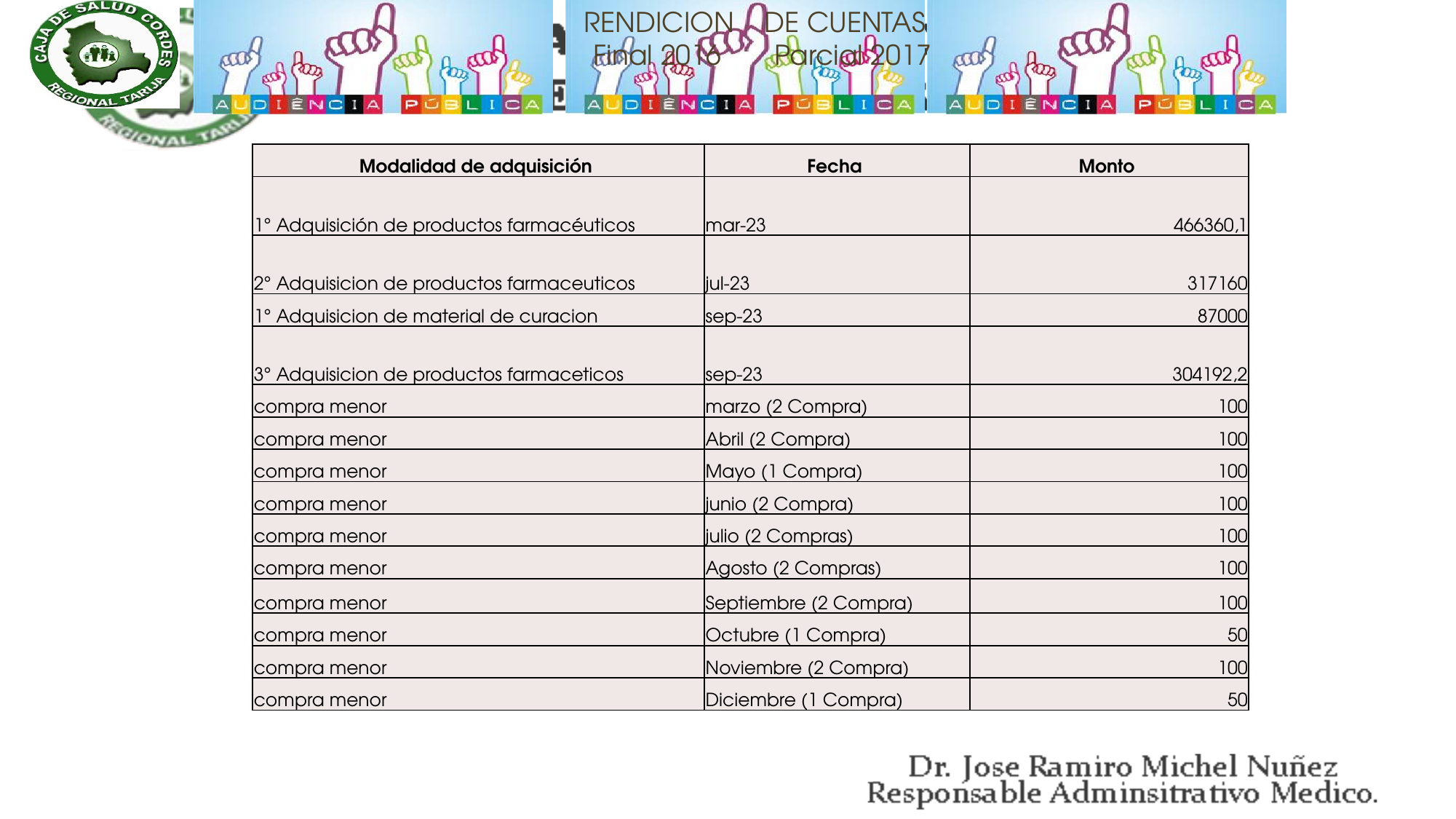

| Modalidad de adquisición | Fecha | Monto |
| --- | --- | --- |
| 1° Adquisición de productos farmacéuticos | mar-23 | 466360,1 |
| 2° Adquisicion de productos farmaceuticos | jul-23 | 317160 |
| 1° Adquisicion de material de curacion | sep-23 | 87000 |
| 3° Adquisicion de productos farmaceticos | sep-23 | 304192,2 |
| compra menor | marzo (2 Compra) | 100 |
| compra menor | Abril (2 Compra) | 100 |
| compra menor | Mayo (1 Compra) | 100 |
| compra menor | junio (2 Compra) | 100 |
| compra menor | julio (2 Compras) | 100 |
| compra menor | Agosto (2 Compras) | 100 |
| compra menor | Septiembre (2 Compra) | 100 |
| compra menor | Octubre (1 Compra) | 50 |
| compra menor | Noviembre (2 Compra) | 100 |
| compra menor | Diciembre (1 Compra) | 50 |